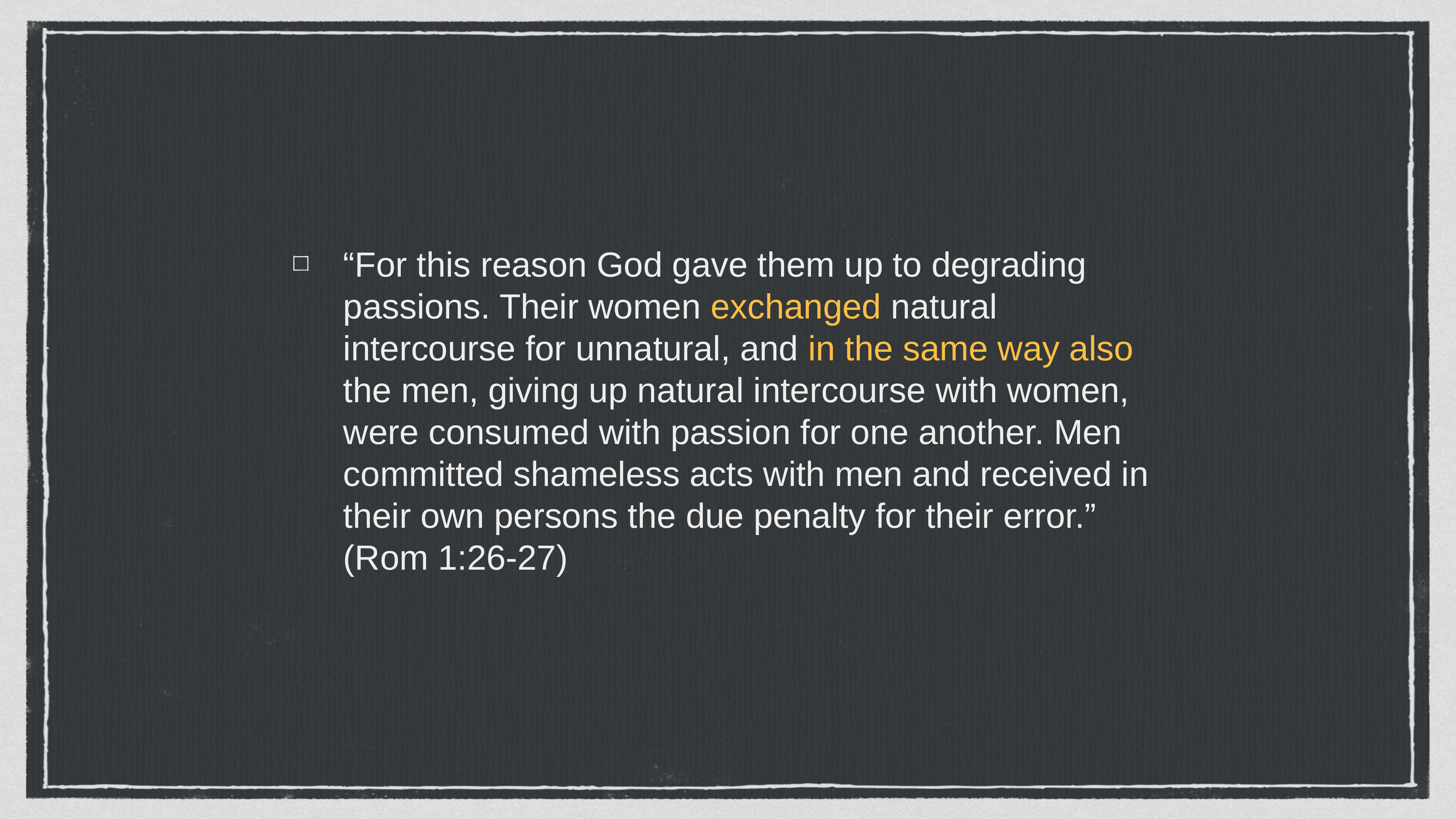

“For this reason God gave them up to degrading passions. Their women exchanged natural intercourse for unnatural, and in the same way also the men, giving up natural intercourse with women, were consumed with passion for one another. Men committed shameless acts with men and received in their own persons the due penalty for their error.” (Rom 1:26-27)